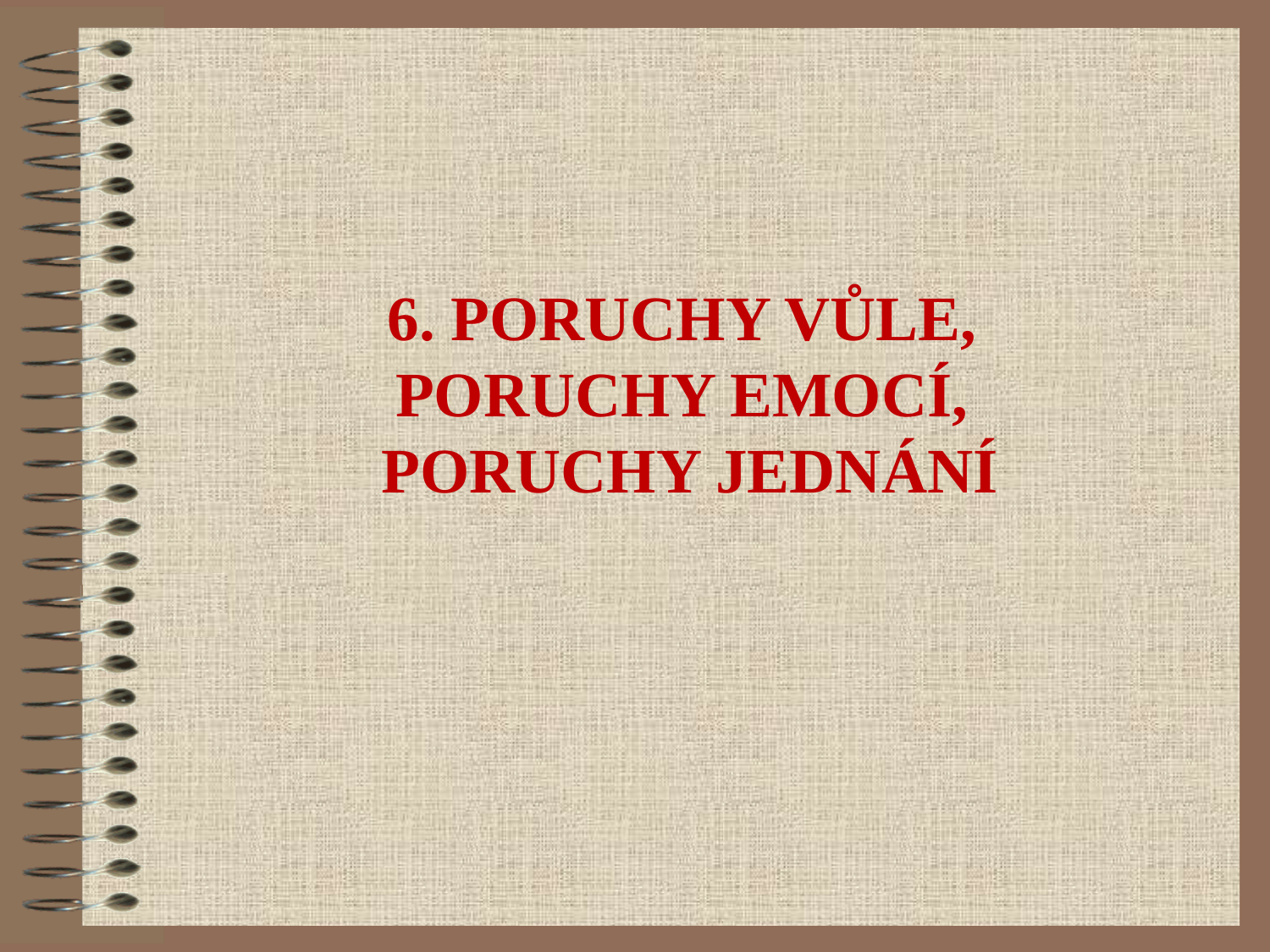

6. PORUCHY VŮLE,
PORUCHY EMOCÍ,
PORUCHY JEDNÁNÍ
#